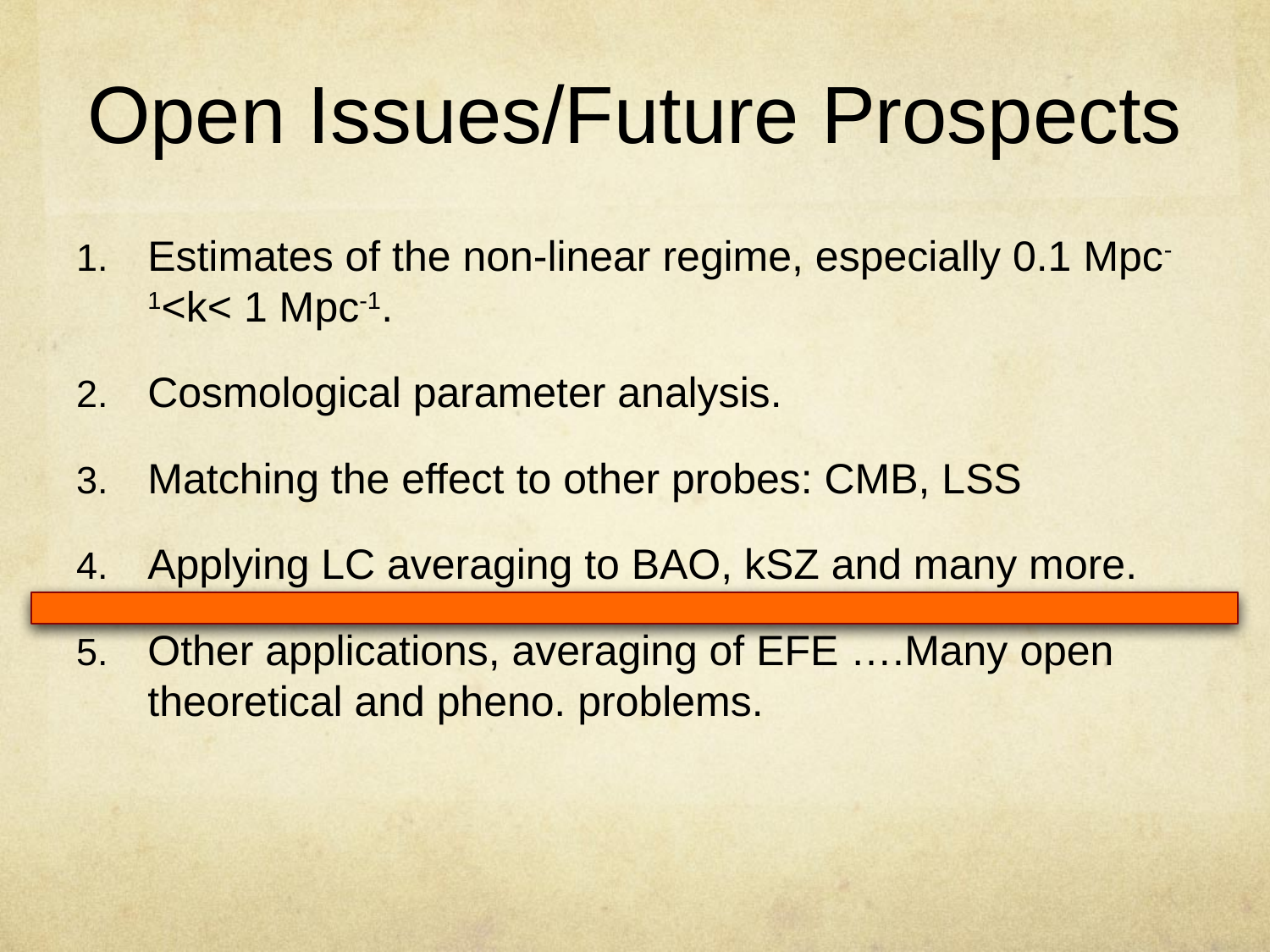

# Open Issues/Future Prospects
Estimates of the non-linear regime, especially 0.1 Mpc-1<k< 1 Mpc-1.
Cosmological parameter analysis.
Matching the effect to other probes: CMB, LSS
Applying LC averaging to BAO, kSZ and many more.
Other applications, averaging of EFE ….Many open theoretical and pheno. problems.